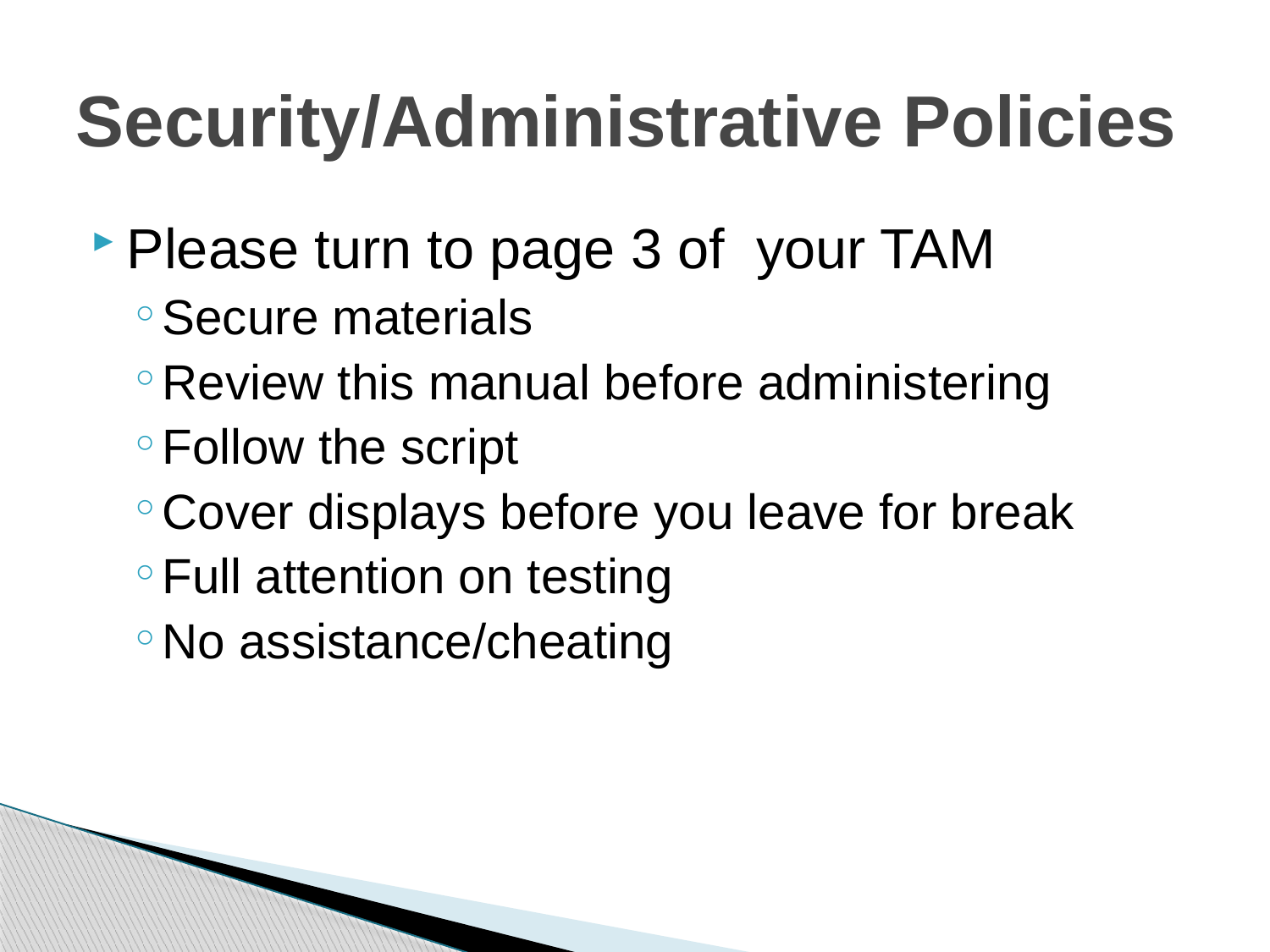

# Security/Administrative Policies
Please turn to page 3 of  your TAM
Secure materials
Review this manual before administering
Follow the script
Cover displays before you leave for break
Full attention on testing
No assistance/cheating